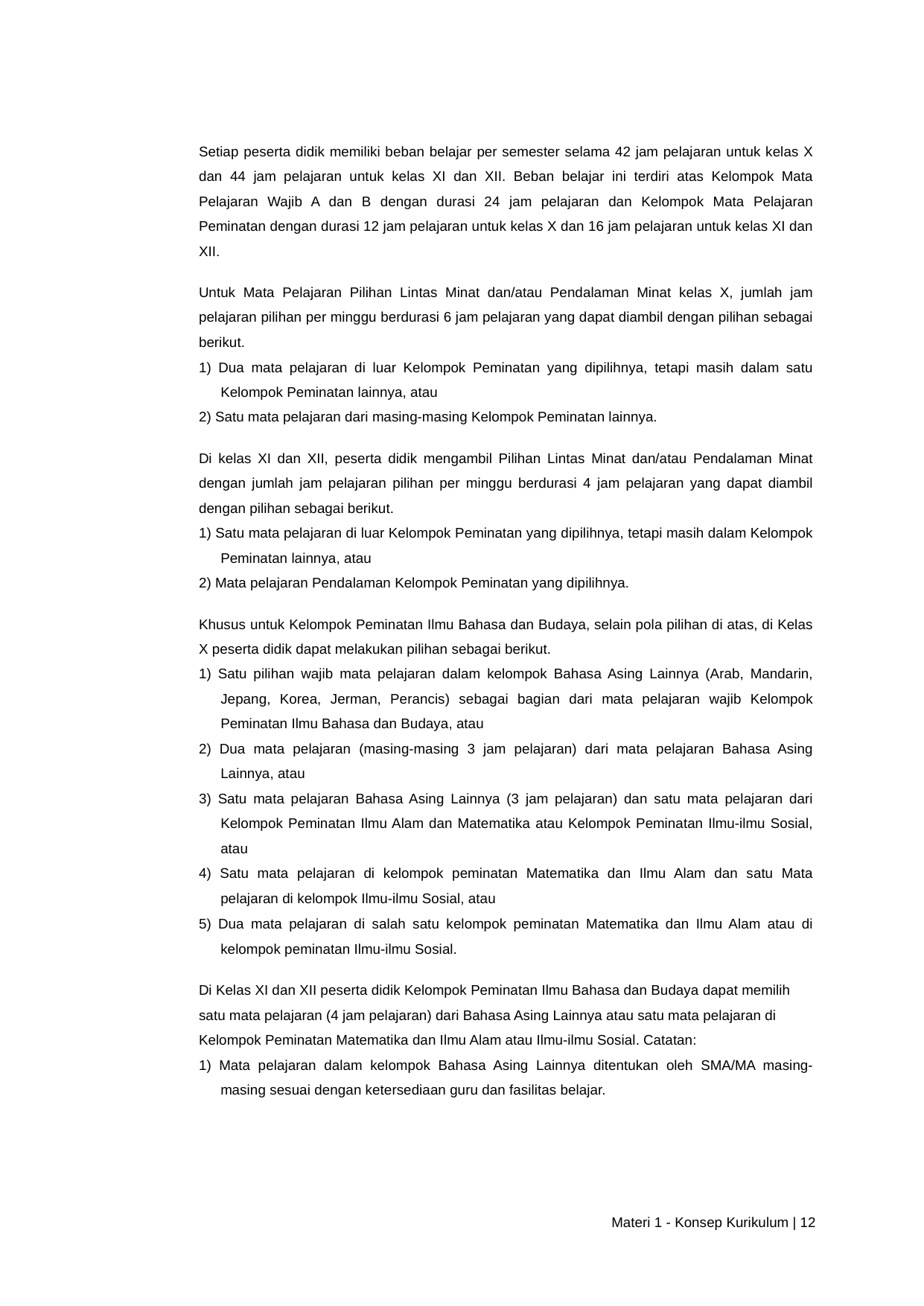

Setiap peserta didik memiliki beban belajar per semester selama 42 jam pelajaran untuk kelas X dan 44 jam pelajaran untuk kelas XI dan XII. Beban belajar ini terdiri atas Kelompok Mata Pelajaran Wajib A dan B dengan durasi 24 jam pelajaran dan Kelompok Mata Pelajaran Peminatan dengan durasi 12 jam pelajaran untuk kelas X dan 16 jam pelajaran untuk kelas XI dan XII.
Untuk Mata Pelajaran Pilihan Lintas Minat dan/atau Pendalaman Minat kelas X, jumlah jam pelajaran pilihan per minggu berdurasi 6 jam pelajaran yang dapat diambil dengan pilihan sebagai berikut.
1) Dua mata pelajaran di luar Kelompok Peminatan yang dipilihnya, tetapi masih dalam satu Kelompok Peminatan lainnya, atau
2) Satu mata pelajaran dari masing-masing Kelompok Peminatan lainnya.
Di kelas XI dan XII, peserta didik mengambil Pilihan Lintas Minat dan/atau Pendalaman Minat dengan jumlah jam pelajaran pilihan per minggu berdurasi 4 jam pelajaran yang dapat diambil dengan pilihan sebagai berikut.
1) Satu mata pelajaran di luar Kelompok Peminatan yang dipilihnya, tetapi masih dalam Kelompok Peminatan lainnya, atau
2) Mata pelajaran Pendalaman Kelompok Peminatan yang dipilihnya.
Khusus untuk Kelompok Peminatan Ilmu Bahasa dan Budaya, selain pola pilihan di atas, di Kelas X peserta didik dapat melakukan pilihan sebagai berikut.
1) Satu pilihan wajib mata pelajaran dalam kelompok Bahasa Asing Lainnya (Arab, Mandarin, Jepang, Korea, Jerman, Perancis) sebagai bagian dari mata pelajaran wajib Kelompok Peminatan Ilmu Bahasa dan Budaya, atau
2) Dua mata pelajaran (masing-masing 3 jam pelajaran) dari mata pelajaran Bahasa Asing Lainnya, atau
3) Satu mata pelajaran Bahasa Asing Lainnya (3 jam pelajaran) dan satu mata pelajaran dari Kelompok Peminatan Ilmu Alam dan Matematika atau Kelompok Peminatan Ilmu-ilmu Sosial, atau
4) Satu mata pelajaran di kelompok peminatan Matematika dan Ilmu Alam dan satu Mata pelajaran di kelompok Ilmu-ilmu Sosial, atau
5) Dua mata pelajaran di salah satu kelompok peminatan Matematika dan Ilmu Alam atau di kelompok peminatan Ilmu-ilmu Sosial.
Di Kelas XI dan XII peserta didik Kelompok Peminatan Ilmu Bahasa dan Budaya dapat memilih satu mata pelajaran (4 jam pelajaran) dari Bahasa Asing Lainnya atau satu mata pelajaran di Kelompok Peminatan Matematika dan Ilmu Alam atau Ilmu-ilmu Sosial. Catatan:
1) Mata pelajaran dalam kelompok Bahasa Asing Lainnya ditentukan oleh SMA/MA masing-masing sesuai dengan ketersediaan guru dan fasilitas belajar.
Materi 1 - Konsep Kurikulum | 12